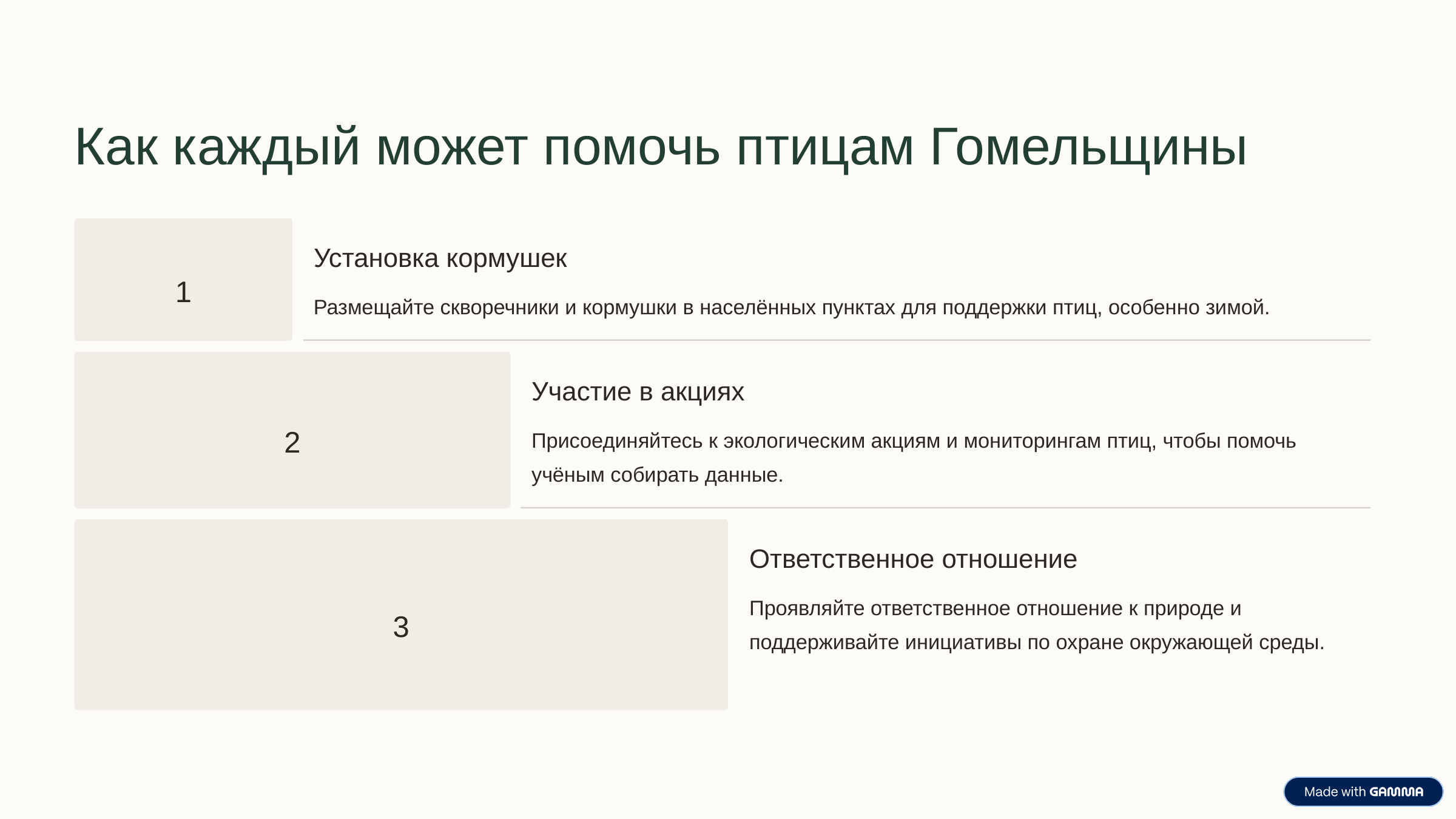

Как каждый может помочь птицам Гомельщины

Установка кормушек
1
Размещайте скворечники и кормушки в населённых пунктах для поддержки птиц, особенно зимой.

Участие в акциях
2
Присоединяйтесь к экологическим акциям и мониторингам птиц, чтобы помочь учёным собирать данные.

Ответственное отношение
Проявляйте ответственное отношение к природе и поддерживайте инициативы по охране окружающей среды.
3